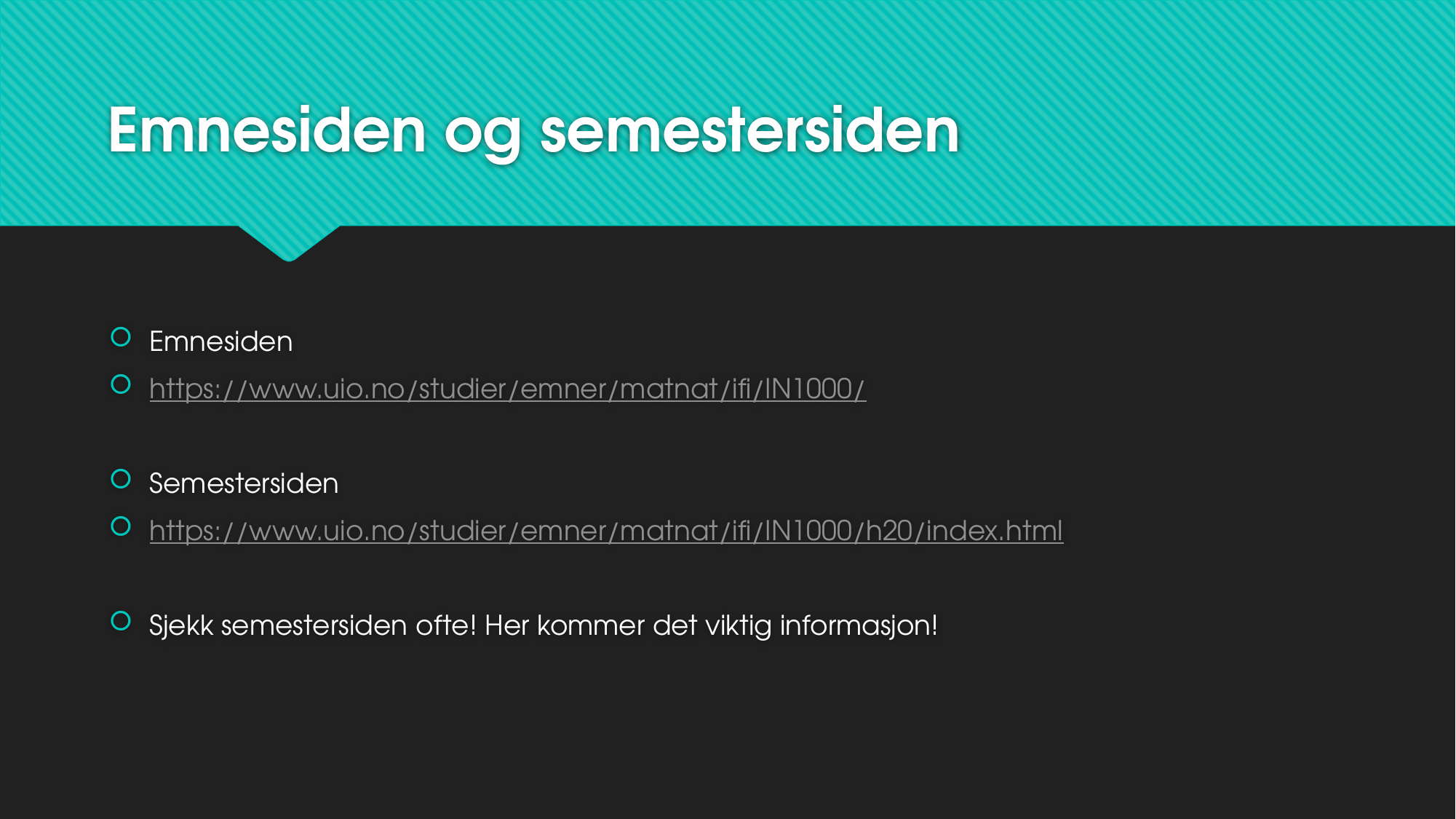

# Emnesiden og semestersiden
Emnesiden
https://www.uio.no/studier/emner/matnat/ifi/IN1000/

Semestersiden
https://www.uio.no/studier/emner/matnat/ifi/IN1000/h20/index.html

Sjekk semestersiden ofte! Her kommer det viktig informasjon!